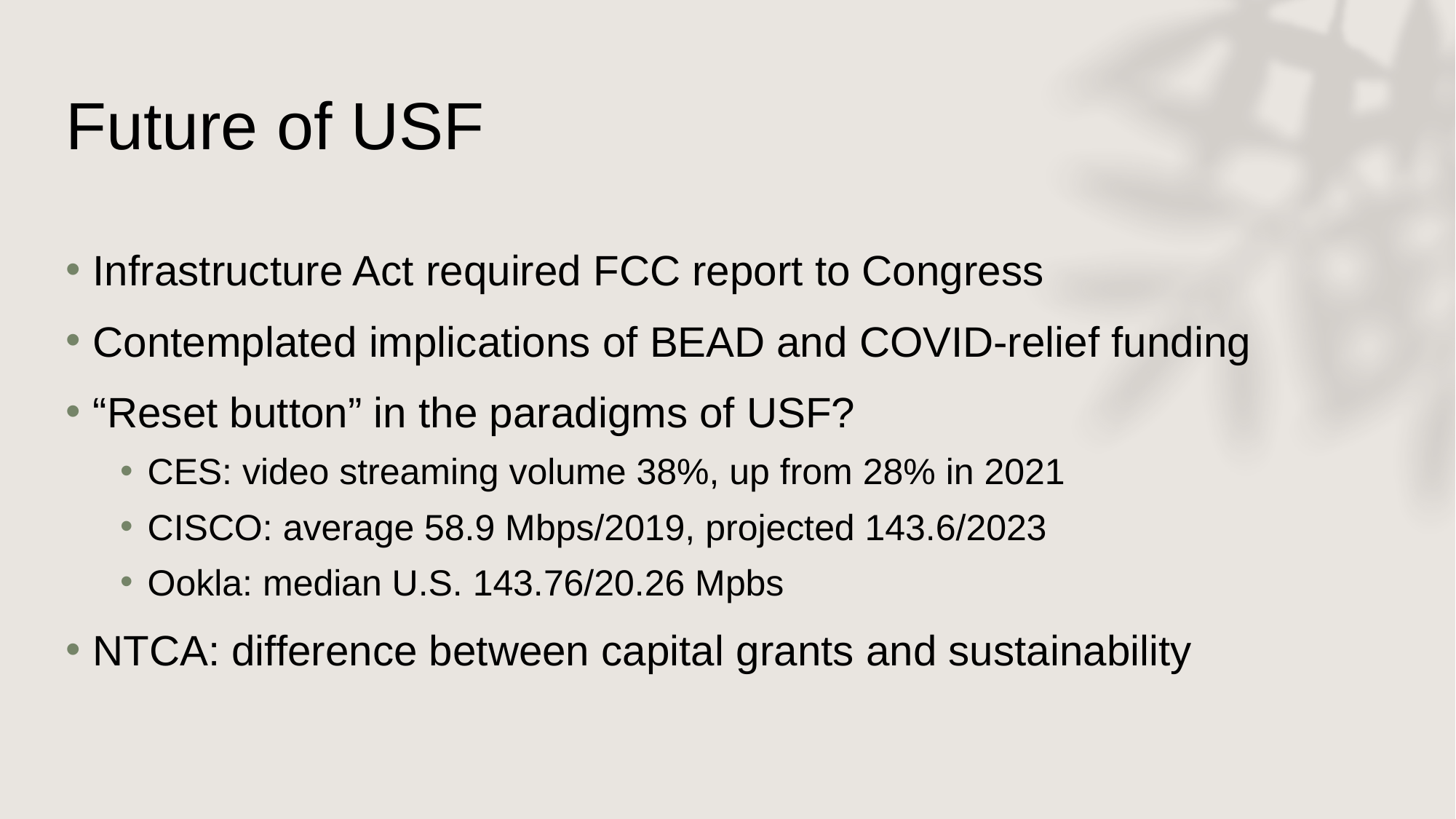

# Future of USF
Infrastructure Act required FCC report to Congress
Contemplated implications of BEAD and COVID-relief funding
“Reset button” in the paradigms of USF?
CES: video streaming volume 38%, up from 28% in 2021
CISCO: average 58.9 Mbps/2019, projected 143.6/2023
Ookla: median U.S. 143.76/20.26 Mpbs
NTCA: difference between capital grants and sustainability